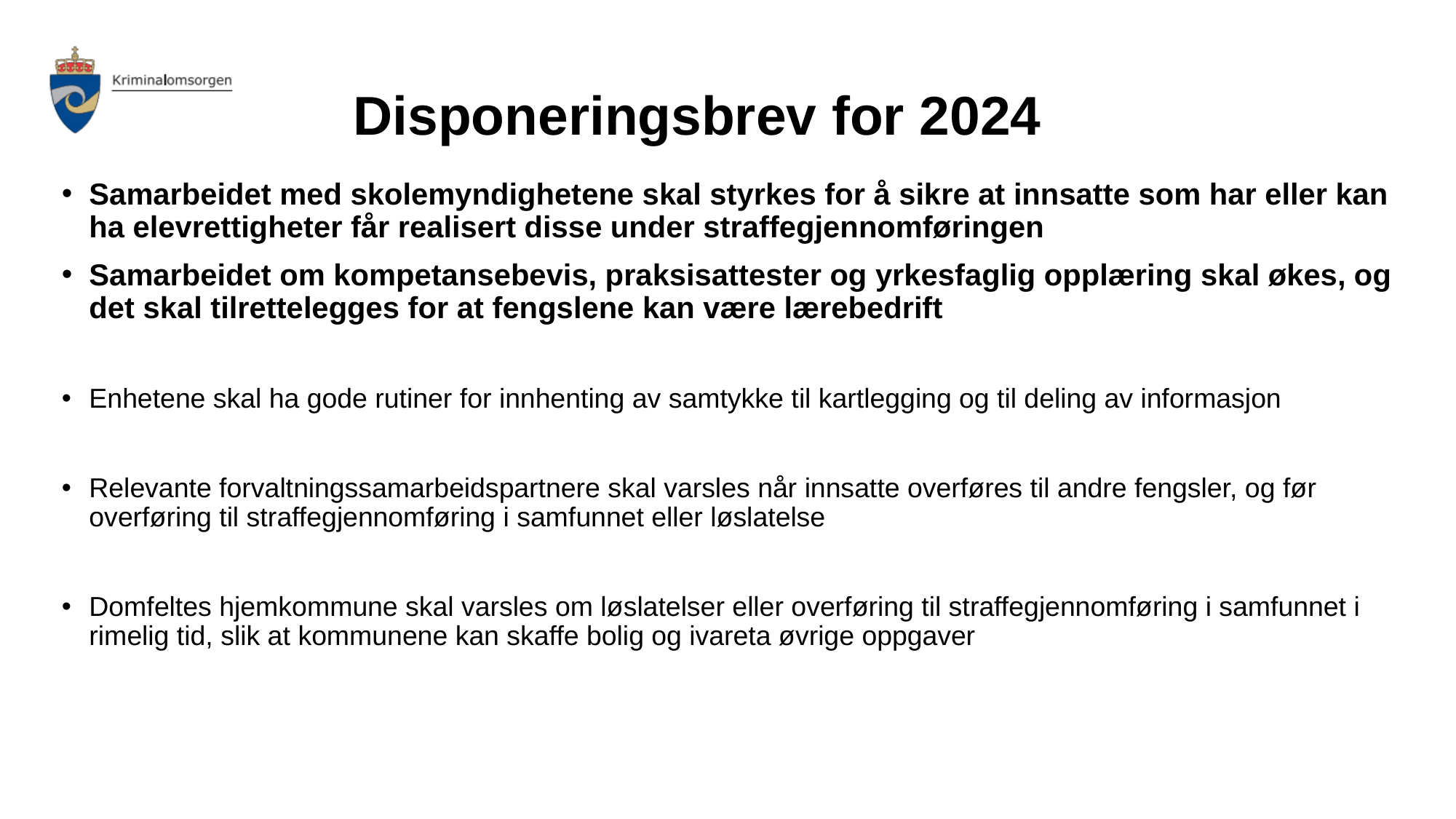

# Disponeringsbrev for 2024
Samarbeidet med skolemyndighetene skal styrkes for å sikre at innsatte som har eller kan ha elevrettigheter får realisert disse under straffegjennomføringen
Samarbeidet om kompetansebevis, praksisattester og yrkesfaglig opplæring skal økes, og det skal tilrettelegges for at fengslene kan være lærebedrift

Enhetene skal ha gode rutiner for innhenting av samtykke til kartlegging og til deling av informasjon

Relevante forvaltningssamarbeidspartnere skal varsles når innsatte overføres til andre fengsler, og før overføring til straffegjennomføring i samfunnet eller løslatelse

Domfeltes hjemkommune skal varsles om løslatelser eller overføring til straffegjennomføring i samfunnet i rimelig tid, slik at kommunene kan skaffe bolig og ivareta øvrige oppgaver